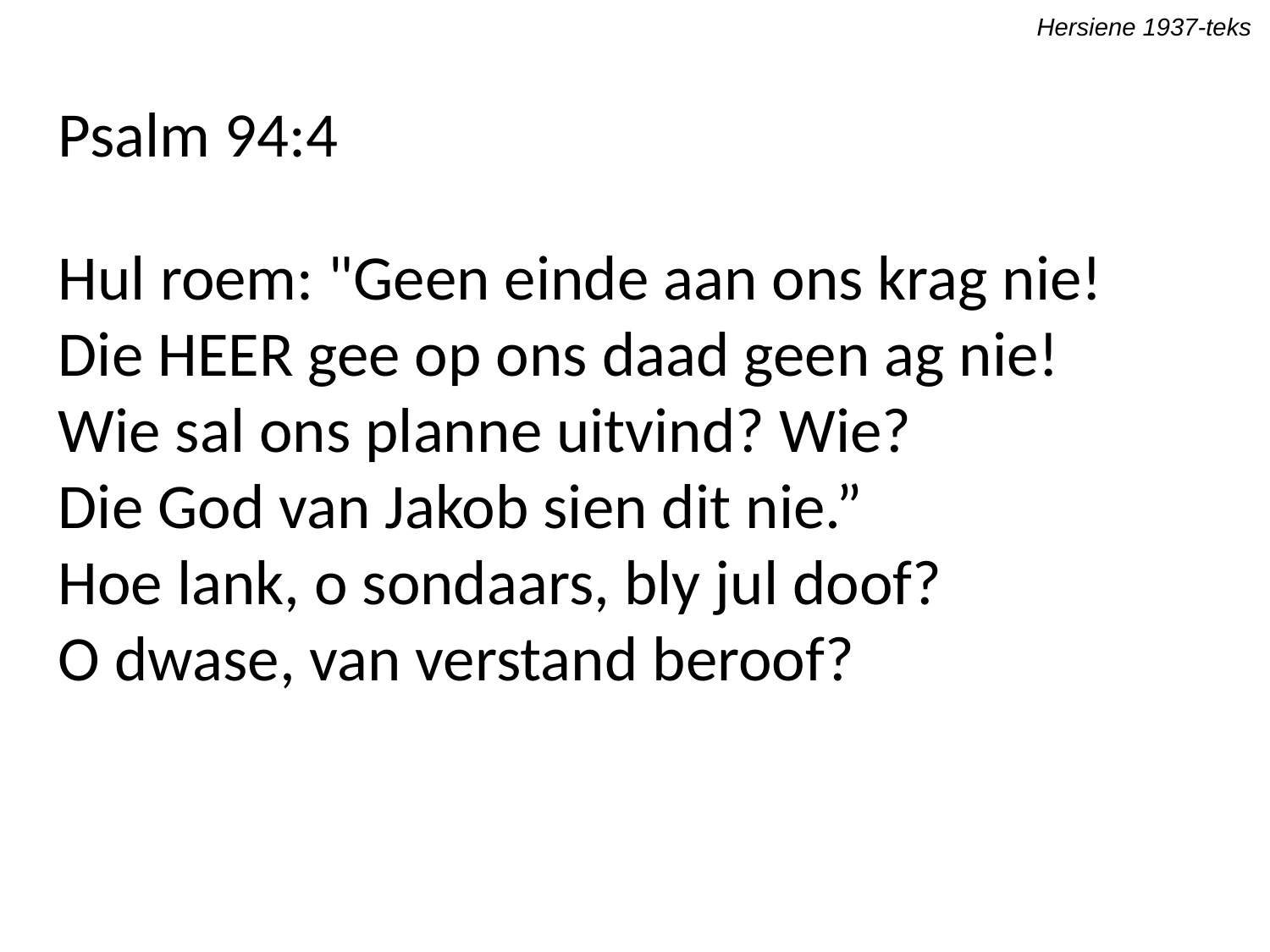

Hersiene 1937-teks
Psalm 94:4

Hul roem: "Geen einde aan ons krag nie!
Die Heer gee op ons daad geen ag nie!
Wie sal ons planne uitvind? Wie?
Die God van Jakob sien dit nie.”
Hoe lank, o sondaars, bly jul doof?
O dwase, van verstand beroof?